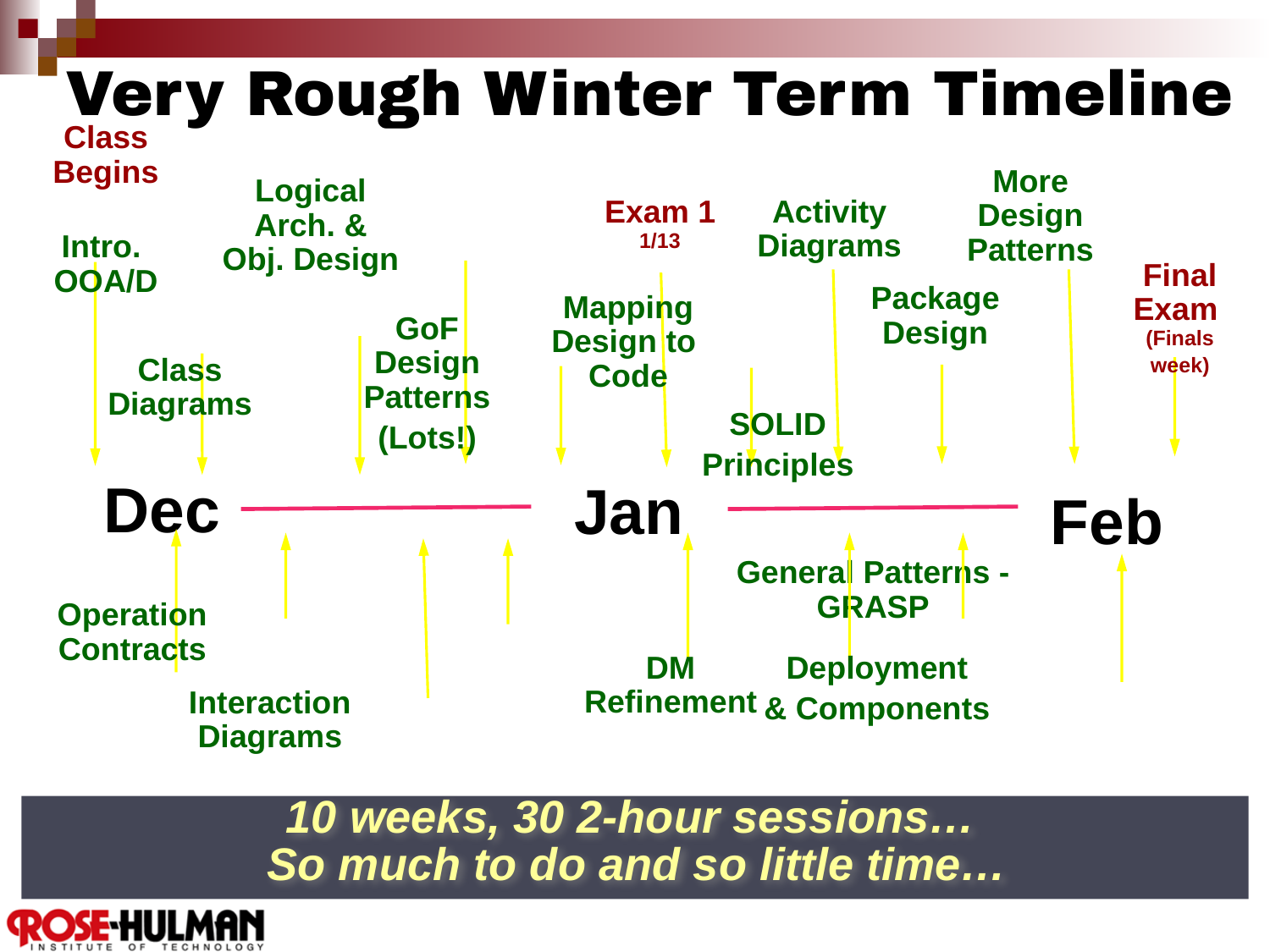

# Very Rough Winter Term Timeline
Class Begins
Intro.
OOA/D
More
Design
Patterns
Logical
Arch. &
Obj. Design
Exam 1
1/13
Activity
Diagrams
Final
Exam
(Finals
week)
Package
Design
Mapping
Design to
Code
GoF
Design
Patterns
(Lots!)

Class
Diagrams

SOLID
Principles

Dec
Jan
Feb

General Patterns -
GRASP

Operation
Contracts

DM
Refinement
Deployment
& Components
Interaction
Diagrams

10 weeks, 30 2-hour sessions…
So much to do and so little time…